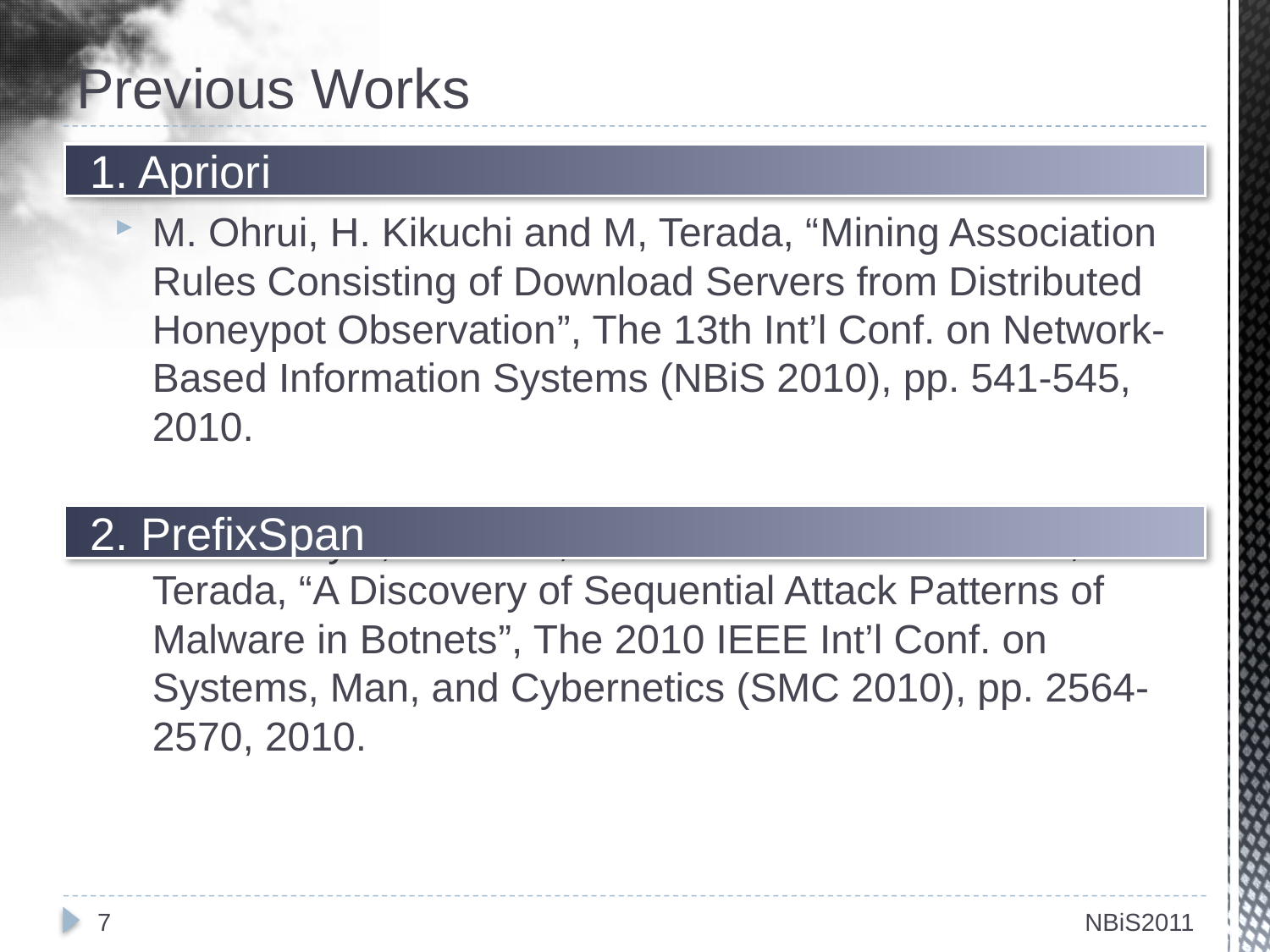

# Previous Works

M. Ohrui, H. Kikuchi and M, Terada, “Mining Association Rules Consisting of Download Servers from Distributed Honeypot Observation”, The 13th Int’l Conf. on Network-Based Information Systems (NBiS 2010), pp. 541-545, 2010.

N. R. Rosyid, M. Ohrui, H. Kikuchi and P. Sooraksa, M. Terada, “A Discovery of Sequential Attack Patterns of Malware in Botnets”, The 2010 IEEE Int’l Conf. on Systems, Man, and Cybernetics (SMC 2010), pp. 2564-2570, 2010.
1. Apriori
2. PrefixSpan
7
NBiS2011